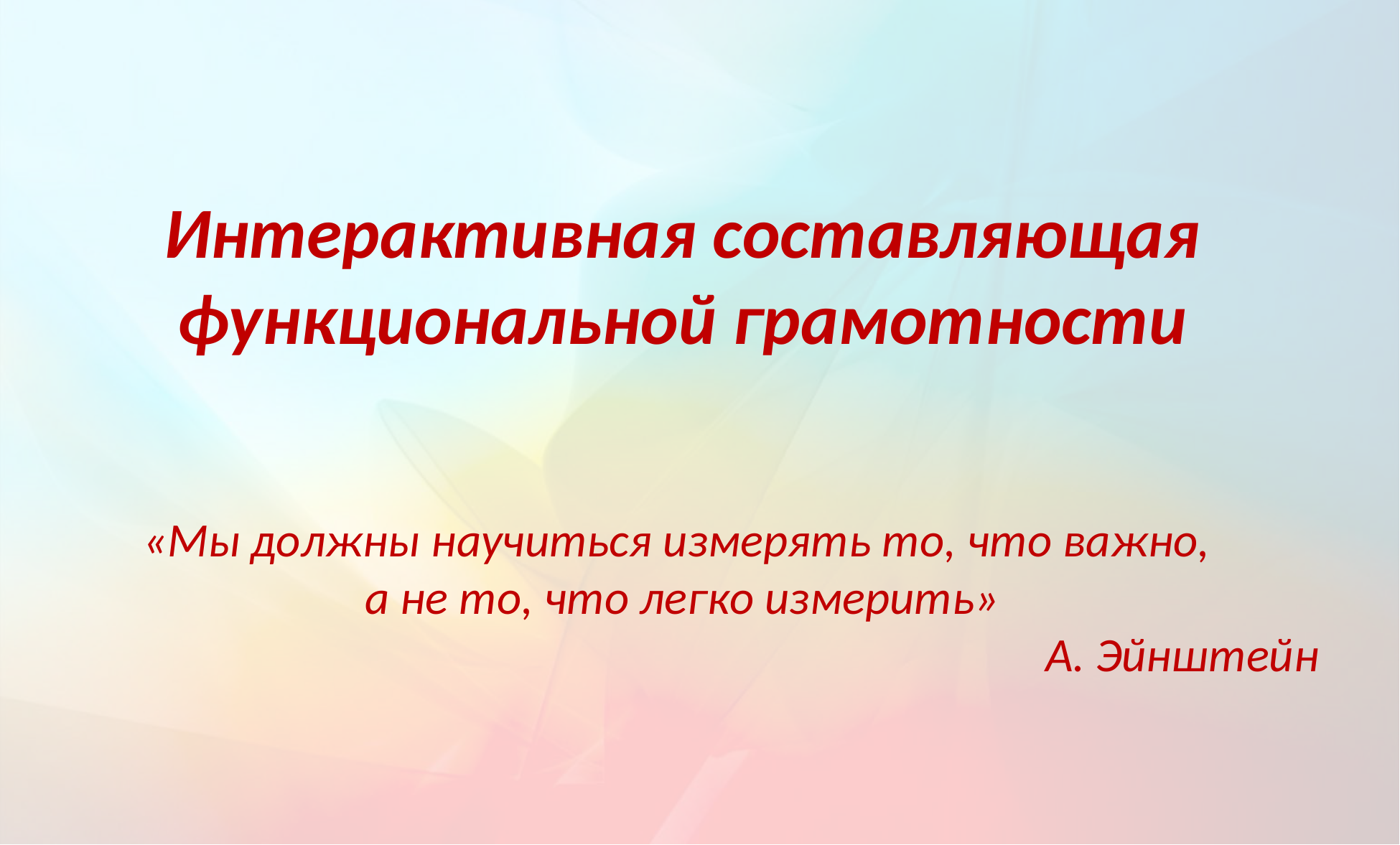

Интерактивная составляющая функциональной грамотности

«Мы должны научиться измерять то, что важно,
а не то, что легко измерить»
А. Эйнштейн